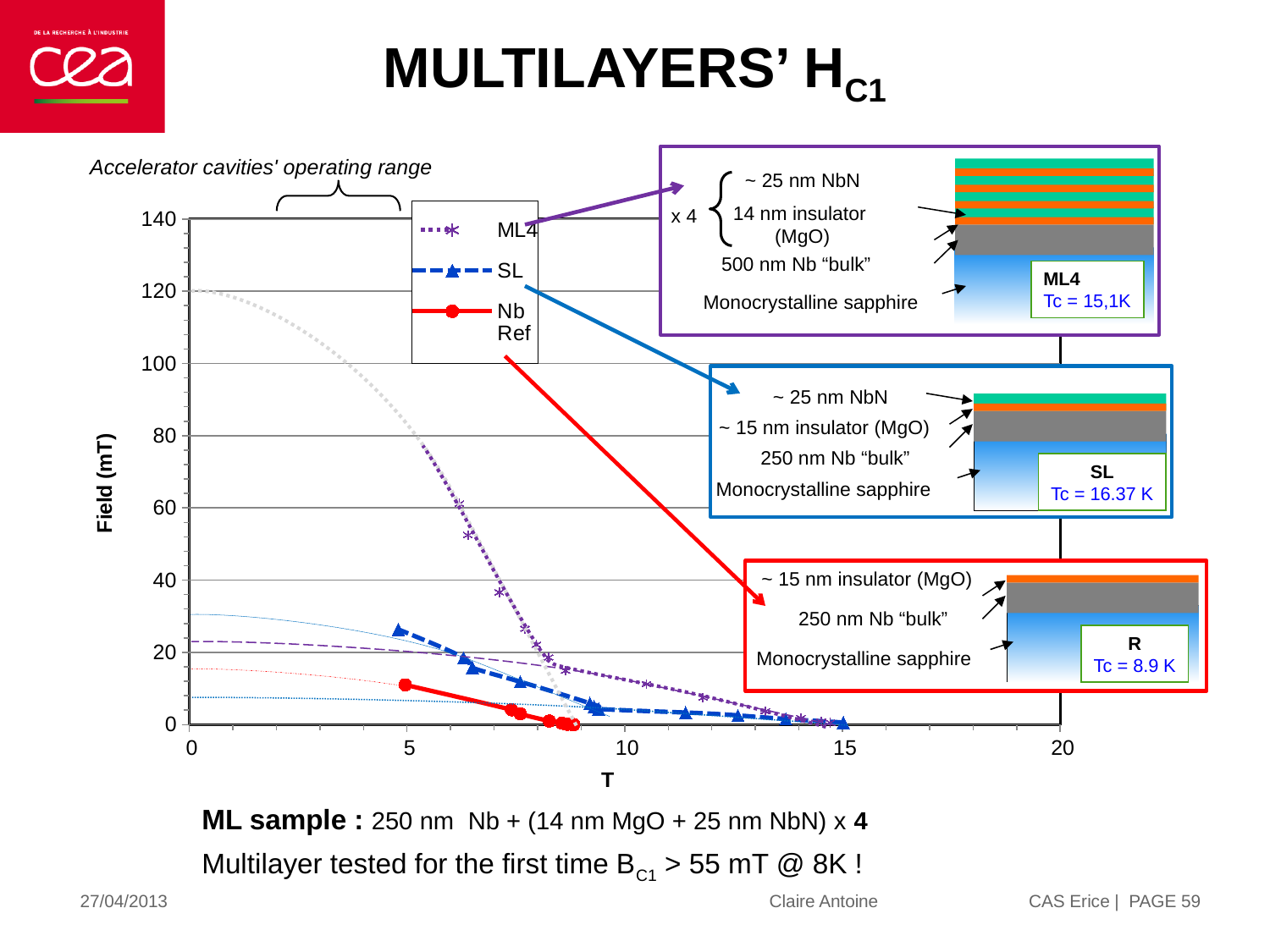

# Multilayers’ HC1

ML4
Tc = 15,1K

~ 25 nm NbN

14 nm insulator
 (MgO)
x 4
500 nm Nb “bulk”
Monocrystalline sapphire
Accelerator cavities' operating range

### Chart

| Category |  |  |  |
|---|---|---|---|
~ 25 nm NbN

SL
Tc = 16.37 K

~ 15 nm insulator (MgO)
250 nm Nb “bulk”
Monocrystalline sapphire
~ 15 nm insulator (MgO)

R
Tc = 8.9 K

250 nm Nb “bulk”
Monocrystalline sapphire
  ML sample : 250 nm  Nb + (14 nm MgO + 25 nm NbN) x 4
  Multilayer tested for the first time BC1 > 55 mT @ 8K !
|  PAGE 59
27/04/2013
Claire Antoine                               CAS Erice